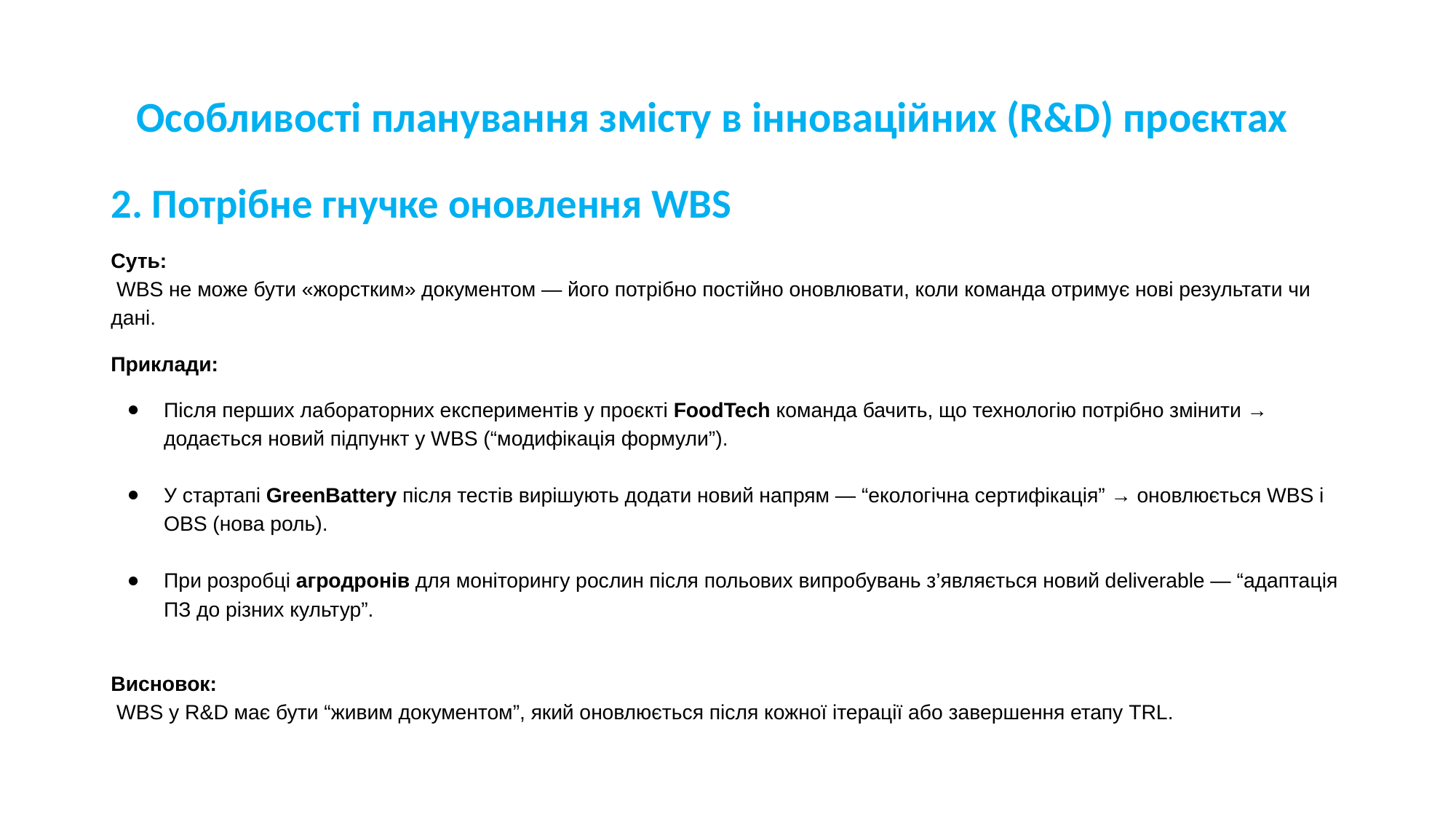

# Особливості планування змісту в інноваційних (R&D) проєктах
2. Потрібне гнучке оновлення WBS
Суть:
 WBS не може бути «жорстким» документом — його потрібно постійно оновлювати, коли команда отримує нові результати чи дані.
Приклади:
Після перших лабораторних експериментів у проєкті FoodTech команда бачить, що технологію потрібно змінити → додається новий підпункт у WBS (“модифікація формули”).
У стартапі GreenBattery після тестів вирішують додати новий напрям — “екологічна сертифікація” → оновлюється WBS і OBS (нова роль).
При розробці агродронів для моніторингу рослин після польових випробувань з’являється новий deliverable — “адаптація ПЗ до різних культур”.
Висновок:
 WBS у R&D має бути “живим документом”, який оновлюється після кожної ітерації або завершення етапу TRL.